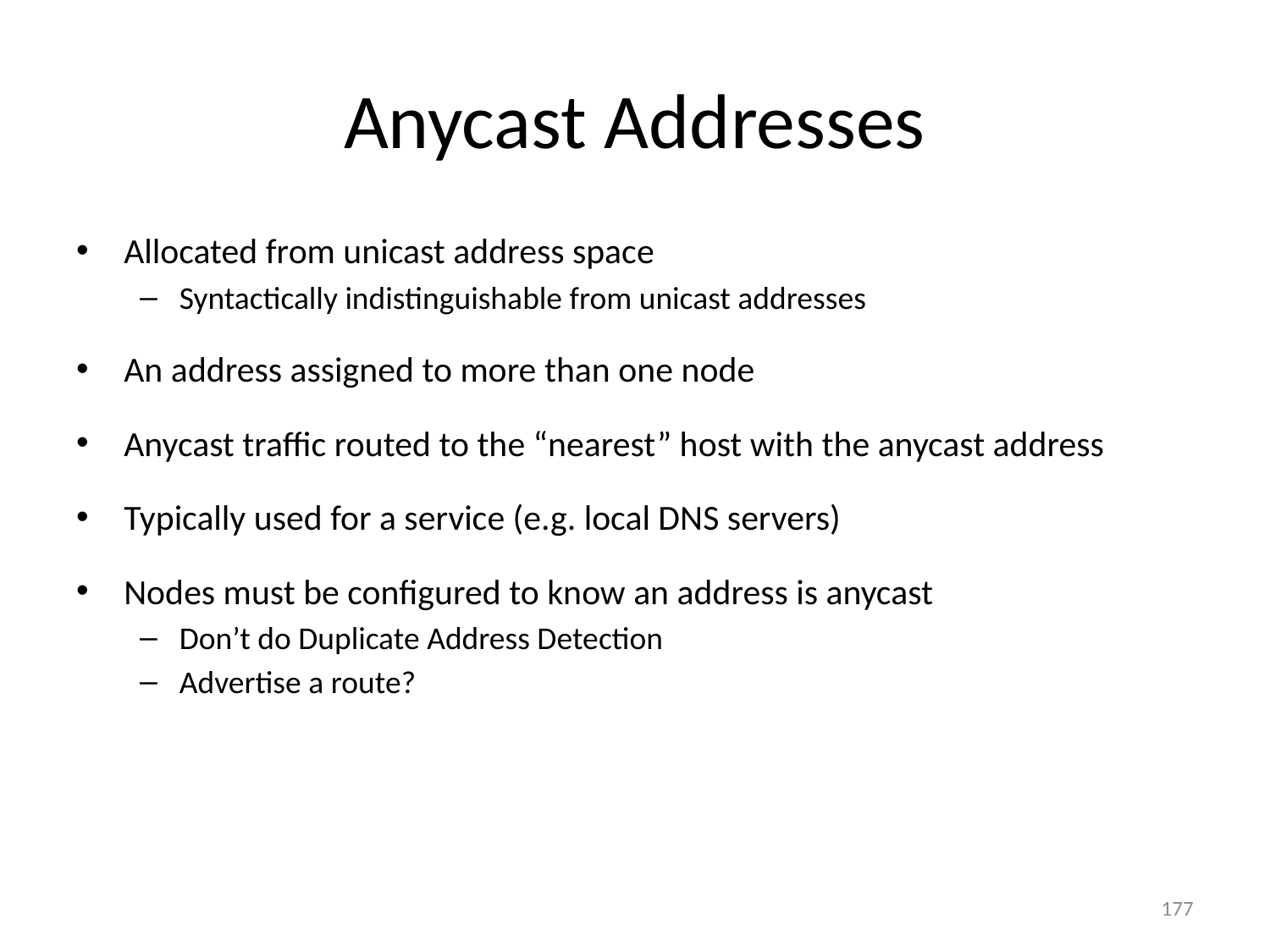

# Anycast Addresses
Allocated from unicast address space
Syntactically indistinguishable from unicast addresses

An address assigned to more than one node

Anycast traffic routed to the “nearest” host with the anycast address

Typically used for a service (e.g. local DNS servers)

Nodes must be configured to know an address is anycast
Don’t do Duplicate Address Detection
Advertise a route?
177